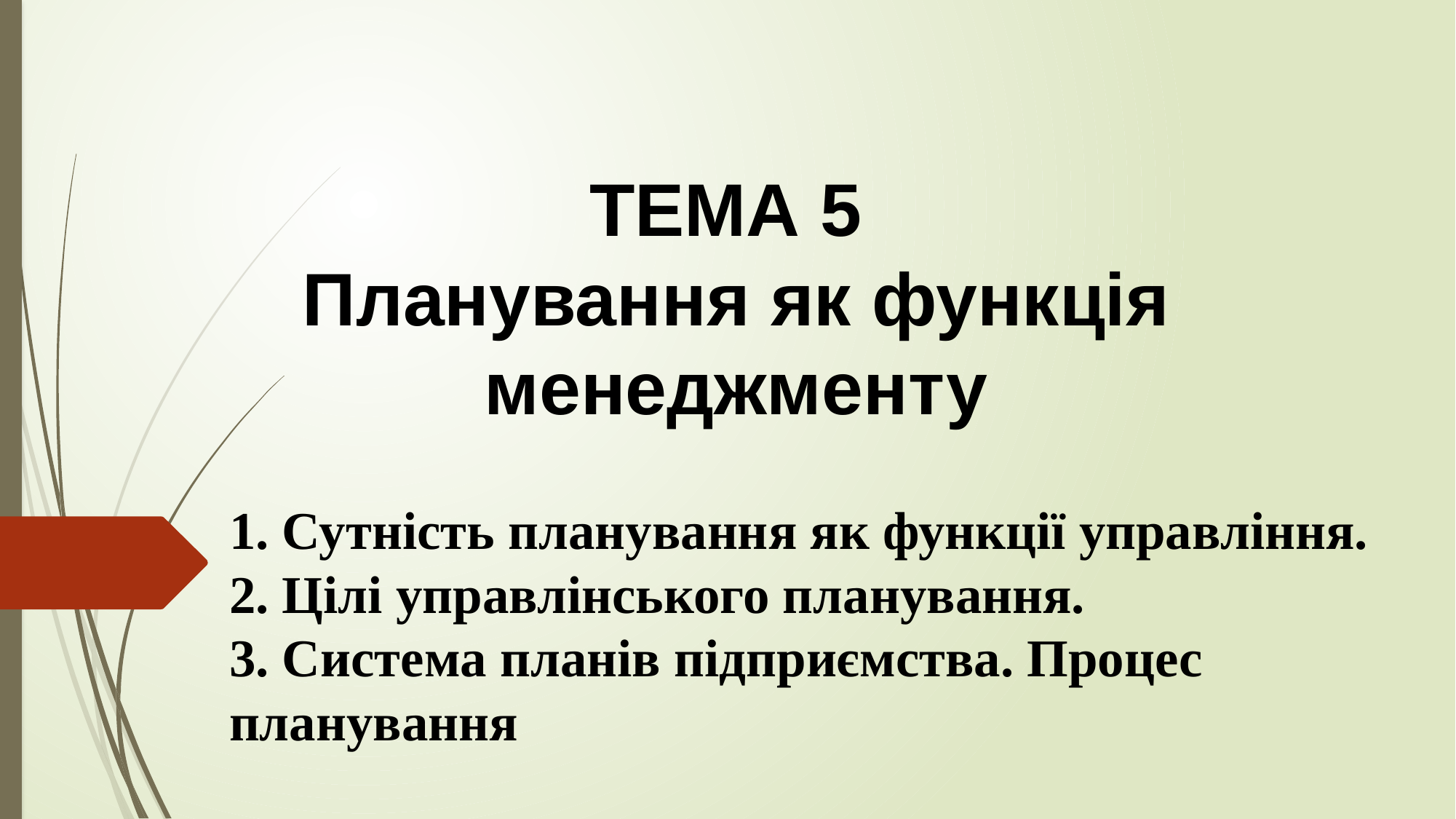

# ТЕМА 5 Планування як функція менеджменту

1. Сутність планування як функції управління.
2. Цілі управлінського планування.
3. Система планів підприємства. Процес планування